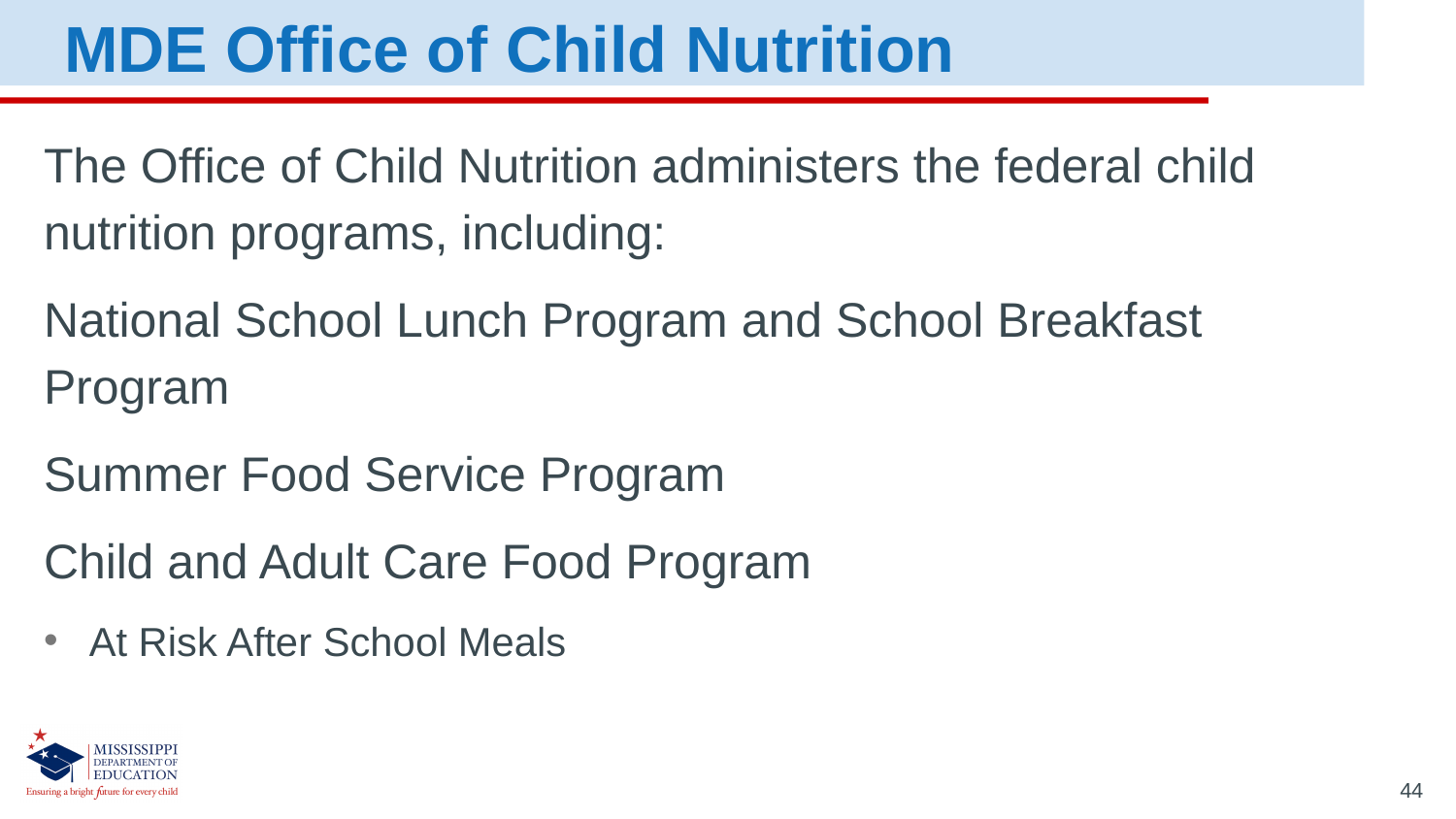

MDE Office of Child Nutrition
The Office of Child Nutrition administers the federal child nutrition programs, including:
National School Lunch Program and School Breakfast Program
Summer Food Service Program
Child and Adult Care Food Program
At Risk After School Meals

44